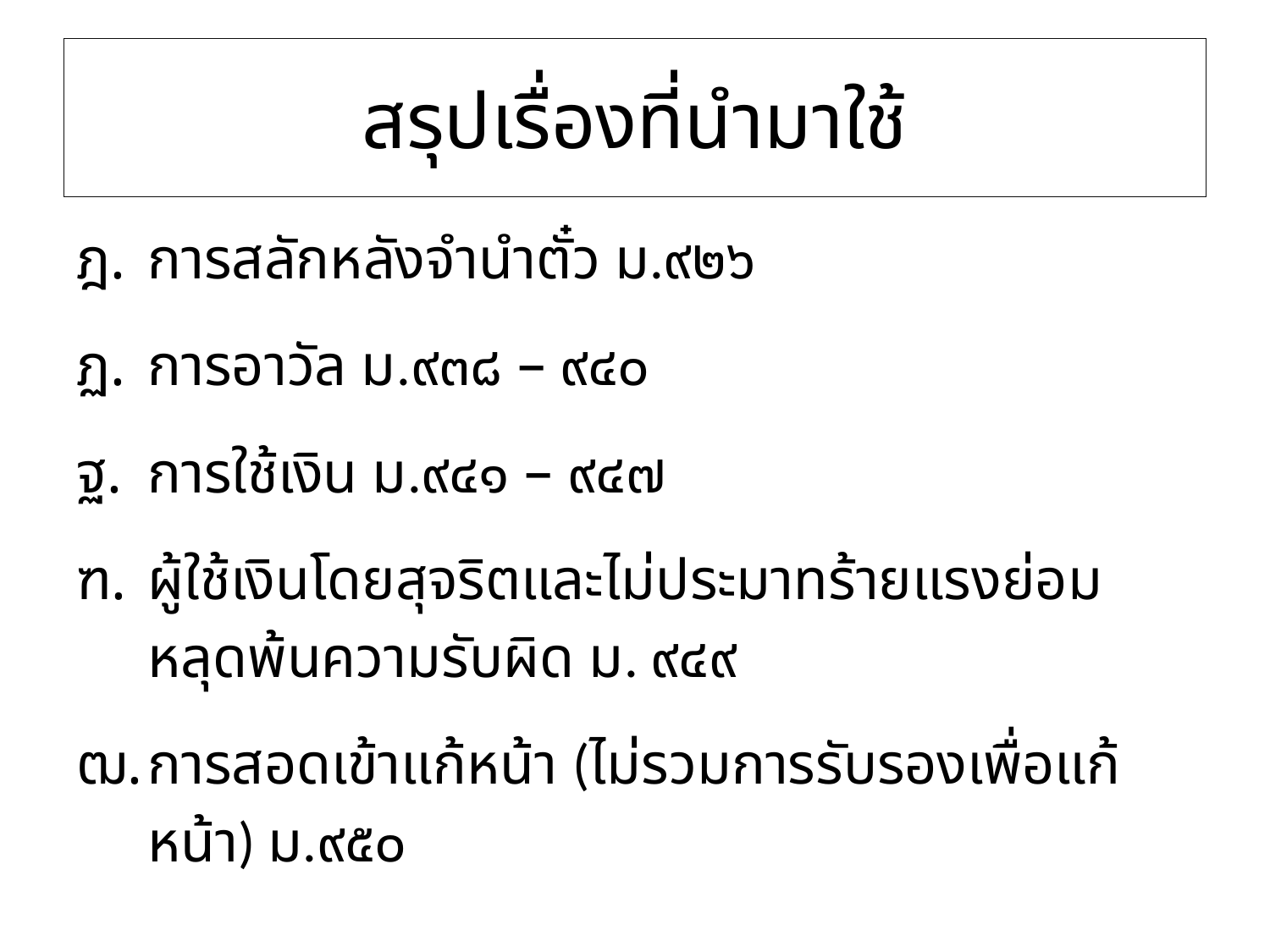

# สรุปเรื่องที่นำมาใช้
การสลักหลังจำนำตั๋ว ม.๙๒๖
การอาวัล ม.๙๓๘ – ๙๔๐
การใช้เงิน ม.๙๔๑ – ๙๔๗
ผู้ใช้เงินโดยสุจริตและไม่ประมาทร้ายแรงย่อมหลุดพ้นความรับผิด ม. ๙๔๙
การสอดเข้าแก้หน้า (ไม่รวมการรับรองเพื่อแก้หน้า) ม.๙๕๐